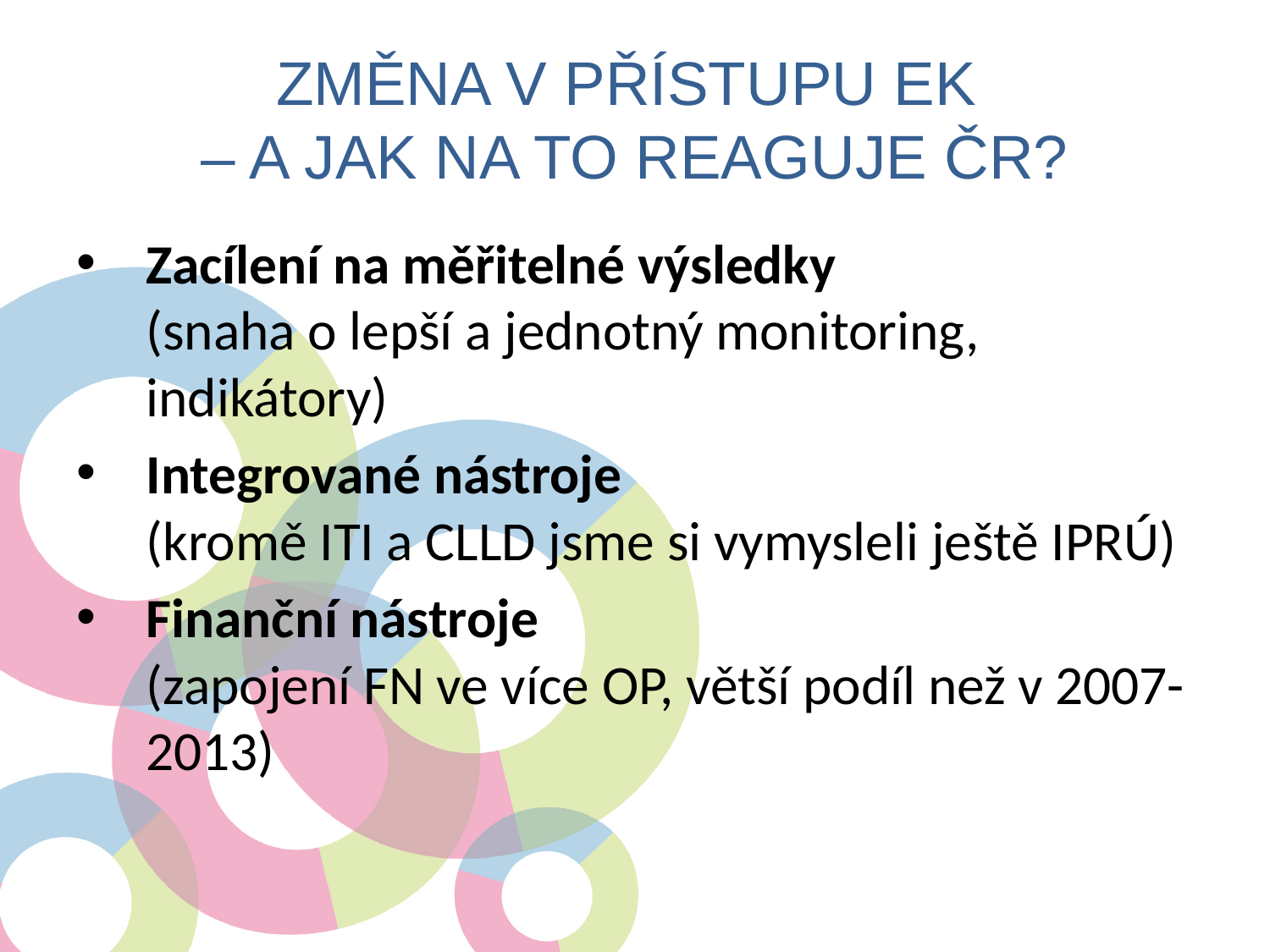

# Změna v přístupu EK – a jak na to reaguje ČR?
Zacílení na měřitelné výsledky
(snaha o lepší a jednotný monitoring, indikátory)
Integrované nástroje
(kromě ITI a CLLD jsme si vymysleli ještě IPRÚ)
Finanční nástroje
(zapojení FN ve více OP, větší podíl než v 2007-2013)